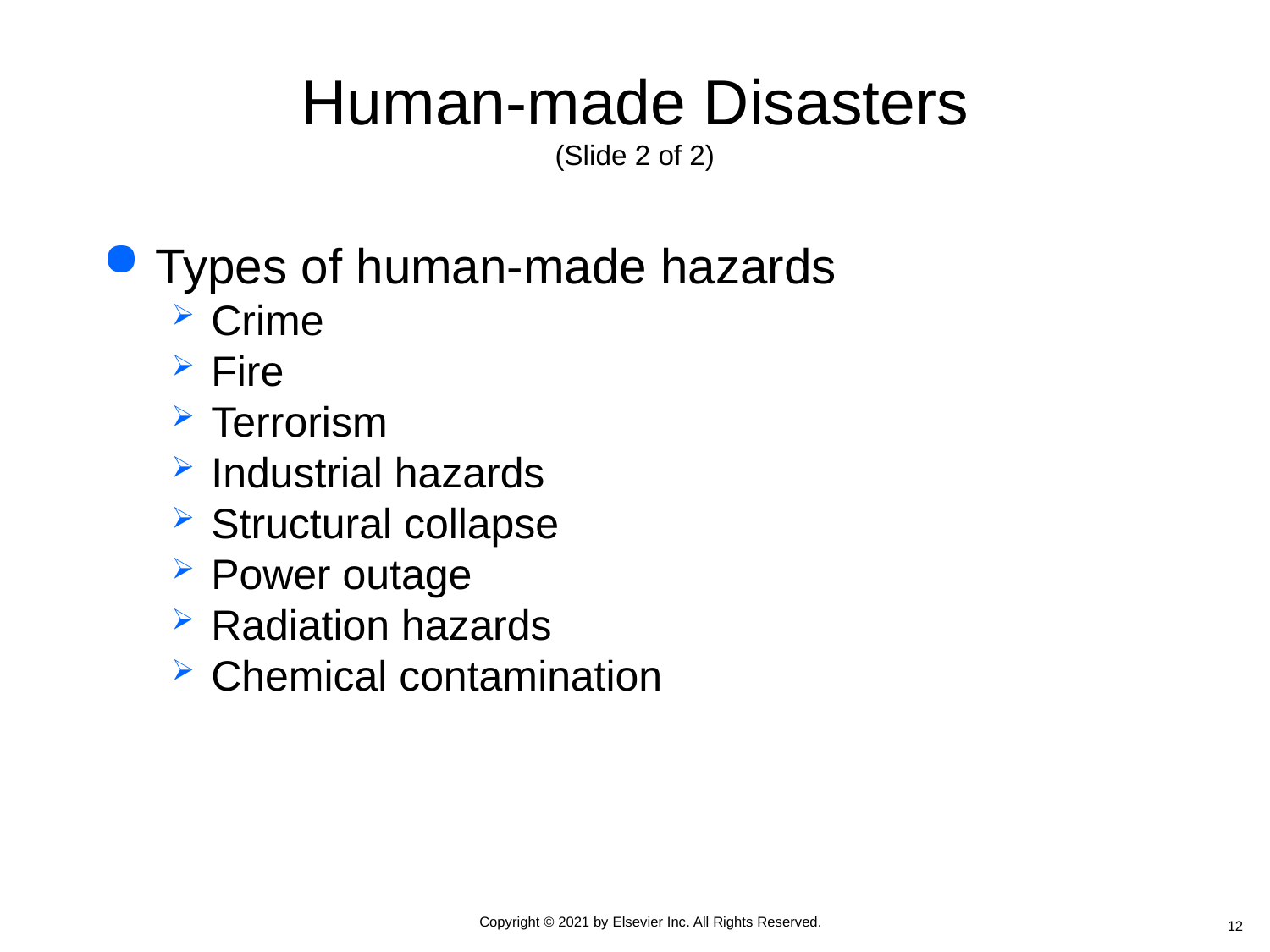

# Human-made Disasters (Slide 2 of 2)
Types of human-made hazards
Crime
Fire
Terrorism
Industrial hazards
Structural collapse
Power outage
Radiation hazards
Chemical contamination

12